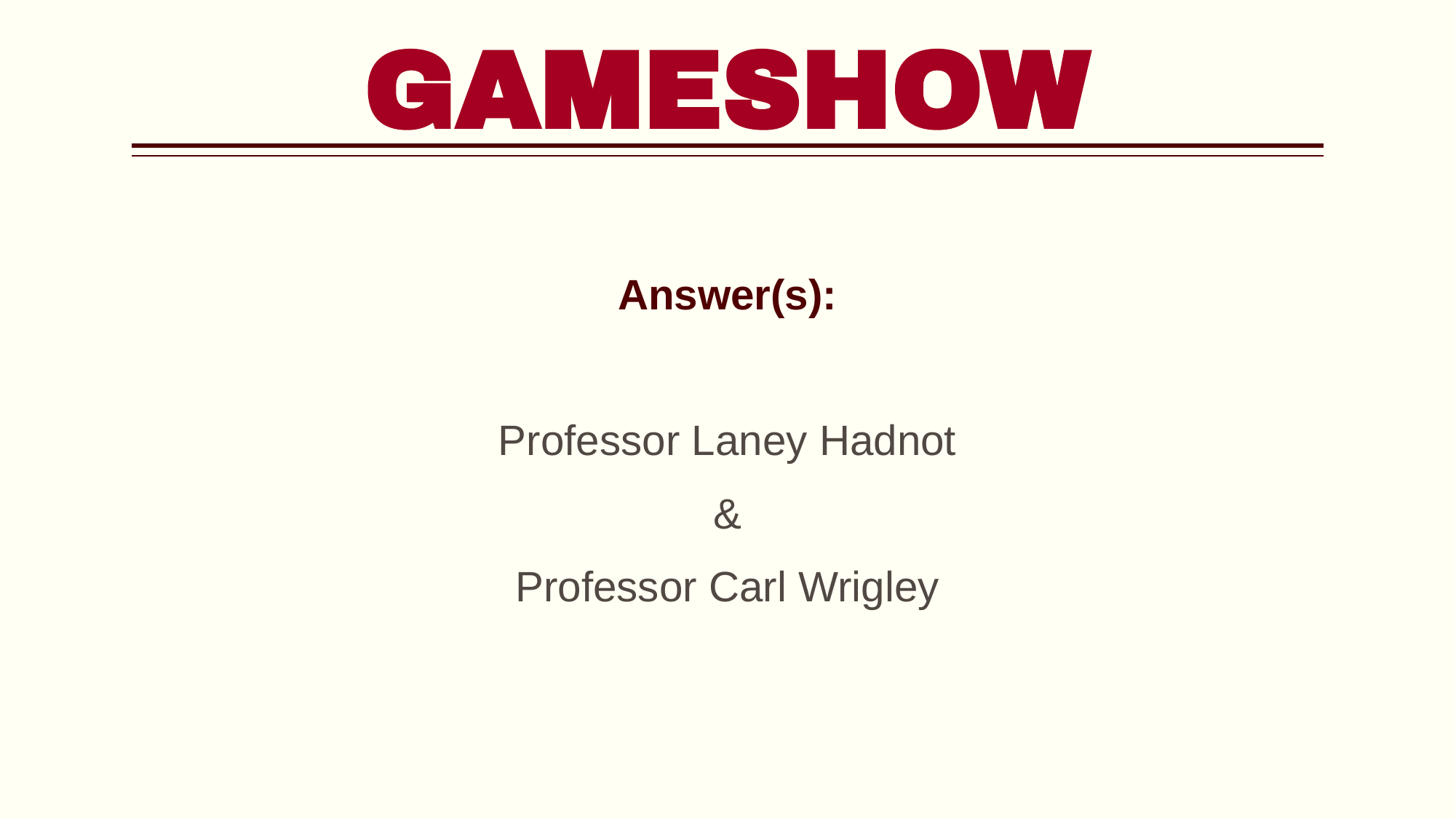

GAMESHOW
# Bonus Answer
Answer(s):

Professor Laney Hadnot
&
Professor Carl Wrigley